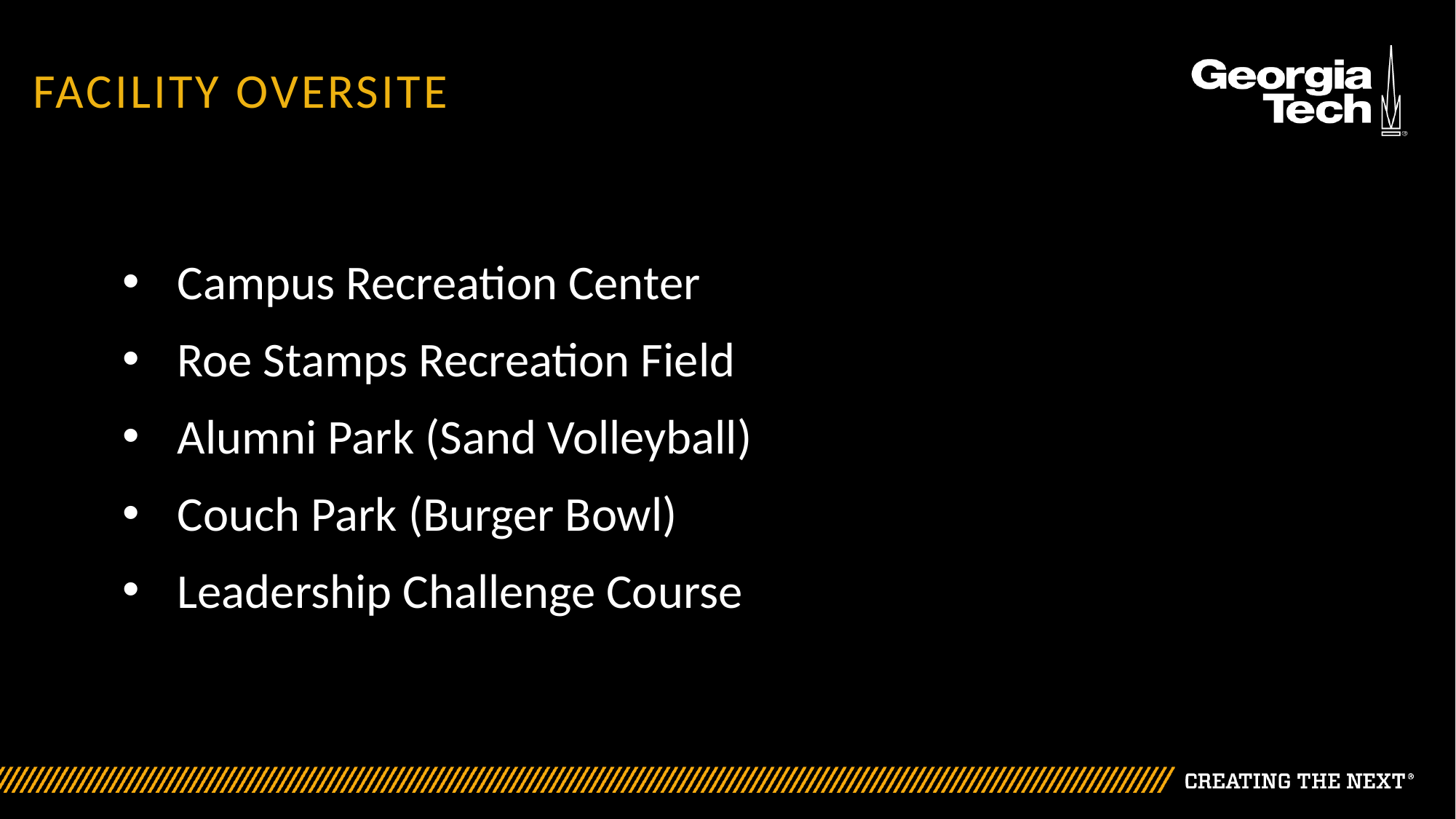

# Facility oversite

Campus Recreation Center
Roe Stamps Recreation Field
Alumni Park (Sand Volleyball)
Couch Park (Burger Bowl)
Leadership Challenge Course